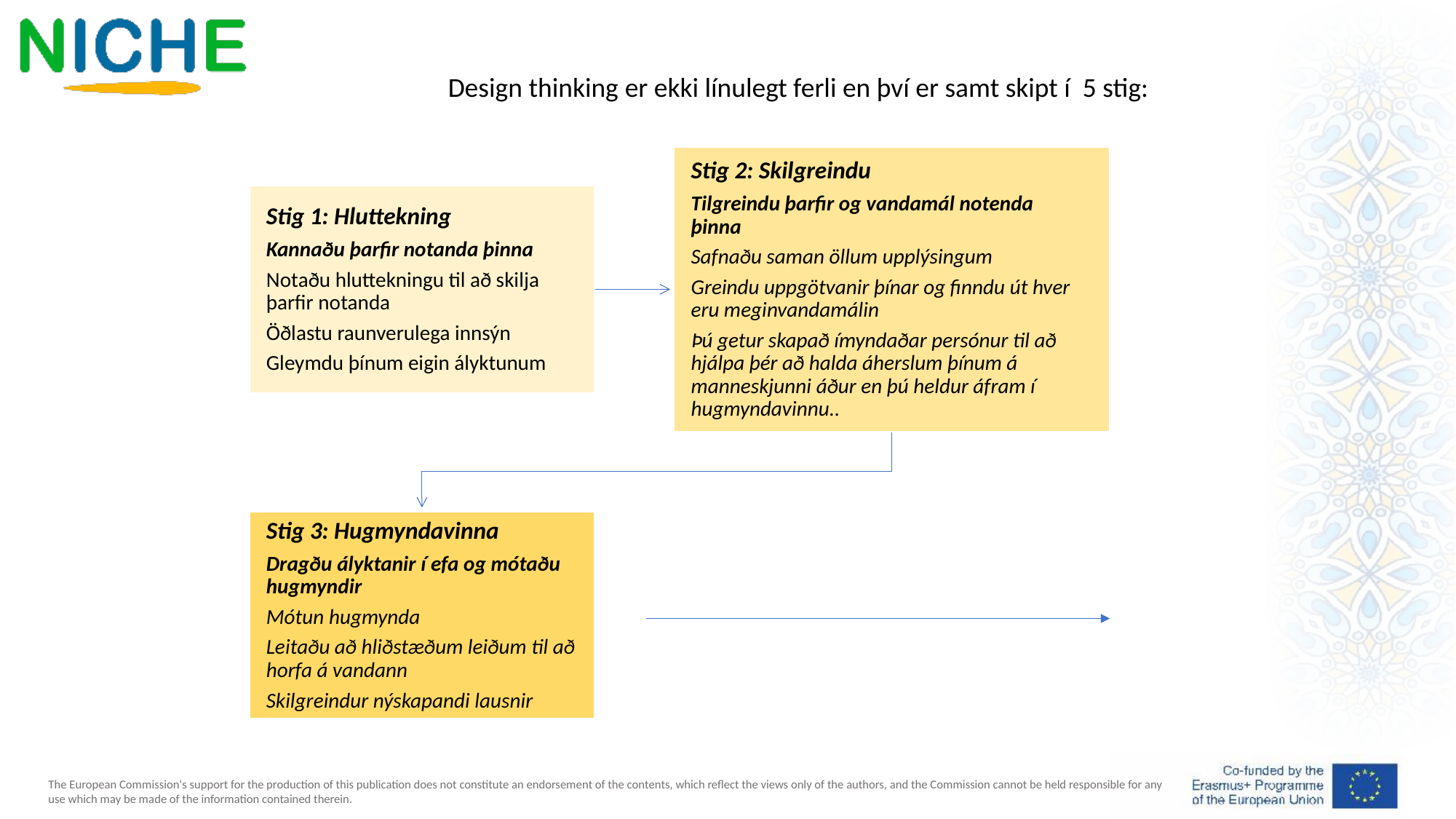

Design thinking​ er ekki línulegt ferli en því er samt skipt í  5 stig:  ​

Stig 1: Hluttekning
Kannaðu þarfir notanda þinna ​
Notaðu hluttekningu til að skilja þarfir notanda
Öðlastu raunverulega innsýn
Gleymdu þínum eigin ályktunum

Stig 2: Skilgreindu
Tilgreindu þarfir og vandamál notenda þinna
Safnaðu saman öllum upplýsingum
Greindu uppgötvanir þínar og finndu út hver eru meginvandamálin
Þú getur skapað ímyndaðar persónur til að hjálpa þér að halda áherslum þínum á manneskjunni áður en þú heldur áfram í hugmyndavinnu..​​
Stig 3: Hugmyndavinna
Dragðu ályktanir í efa og mótaðu hugmyndir
Mótun hugmynda
Leitaðu að hliðstæðum leiðum til að horfa á vandann
Skilgreindur nýskapandi lausnir